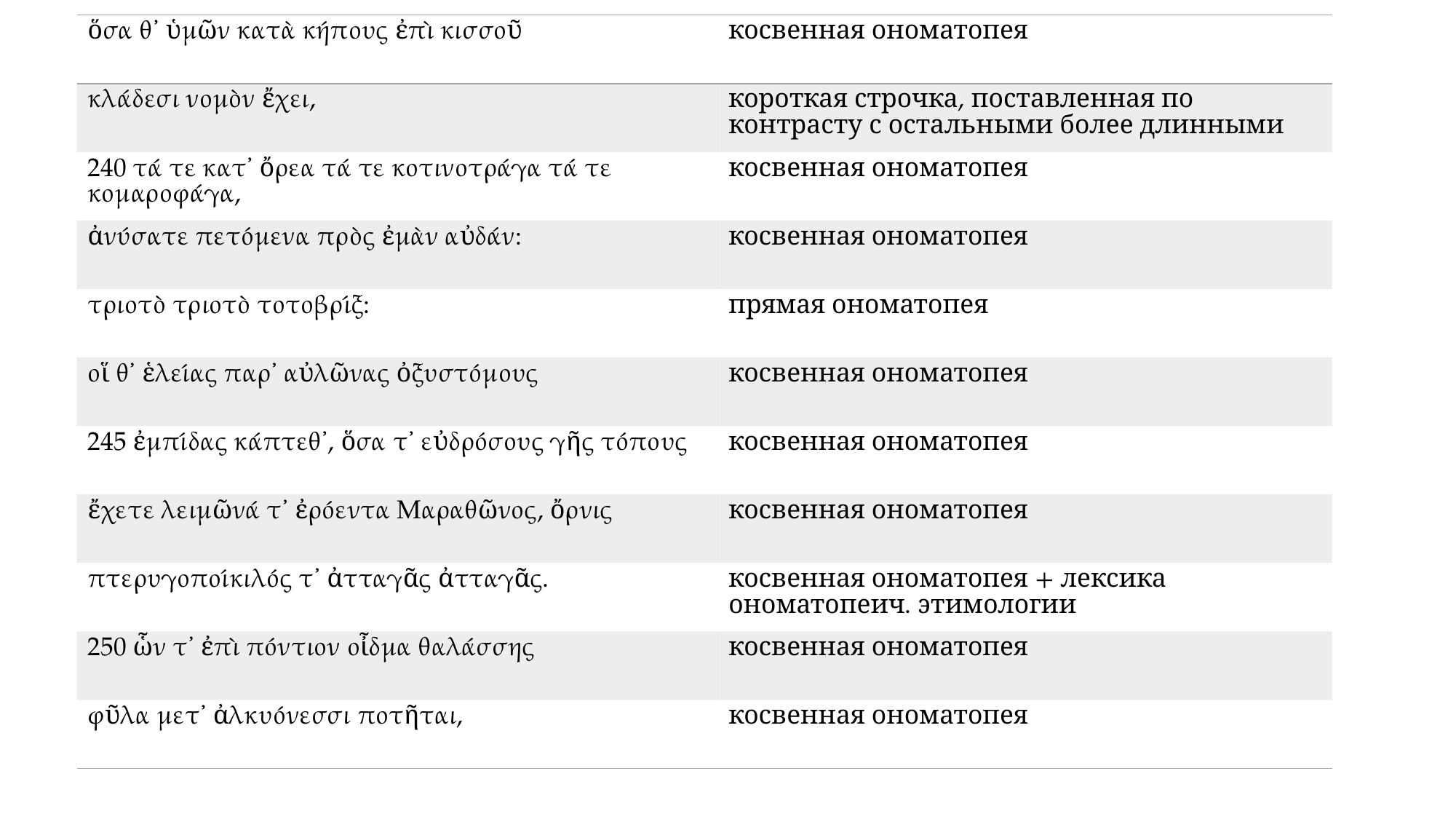

| ὅσα θ᾽ ὑμῶν κατὰ κήπους ἐπὶ κισσοῦ | косвенная ономатопея |
| --- | --- |
| κλάδεσι νομὸν ἔχει, | короткая строчка, поставленная по контрасту с остальными более длинными |
| 240 τά τε κατ᾽ ὄρεα τά τε κοτινοτράγα τά τε κομαροφάγα, | косвенная ономатопея |
| ἀνύσατε πετόμενα πρὸς ἐμὰν αὐδάν: | косвенная ономатопея |
| τριοτὸ τριοτὸ τοτοβρίξ: | прямая ономатопея |
| οἵ θ᾽ ἑλείας παρ᾽ αὐλῶνας ὀξυστόμους | косвенная ономатопея |
| 245 ἐμπίδας κάπτεθ᾽, ὅσα τ᾽ εὐδρόσους γῆς τόπους | косвенная ономатопея |
| ἔχετε λειμῶνά τ᾽ ἐρόεντα Μαραθῶνος, ὄρνις | косвенная ономатопея |
| πτερυγοποίκιλός τ᾽ ἀτταγᾶς ἀτταγᾶς. | косвенная ономатопея + лексика ономатопеич. этимологии |
| 250 ὧν τ᾽ ἐπὶ πόντιον οἶδμα θαλάσσης | косвенная ономатопея |
| φῦλα μετ᾽ ἀλκυόνεσσι ποτῆται, | косвенная ономатопея |